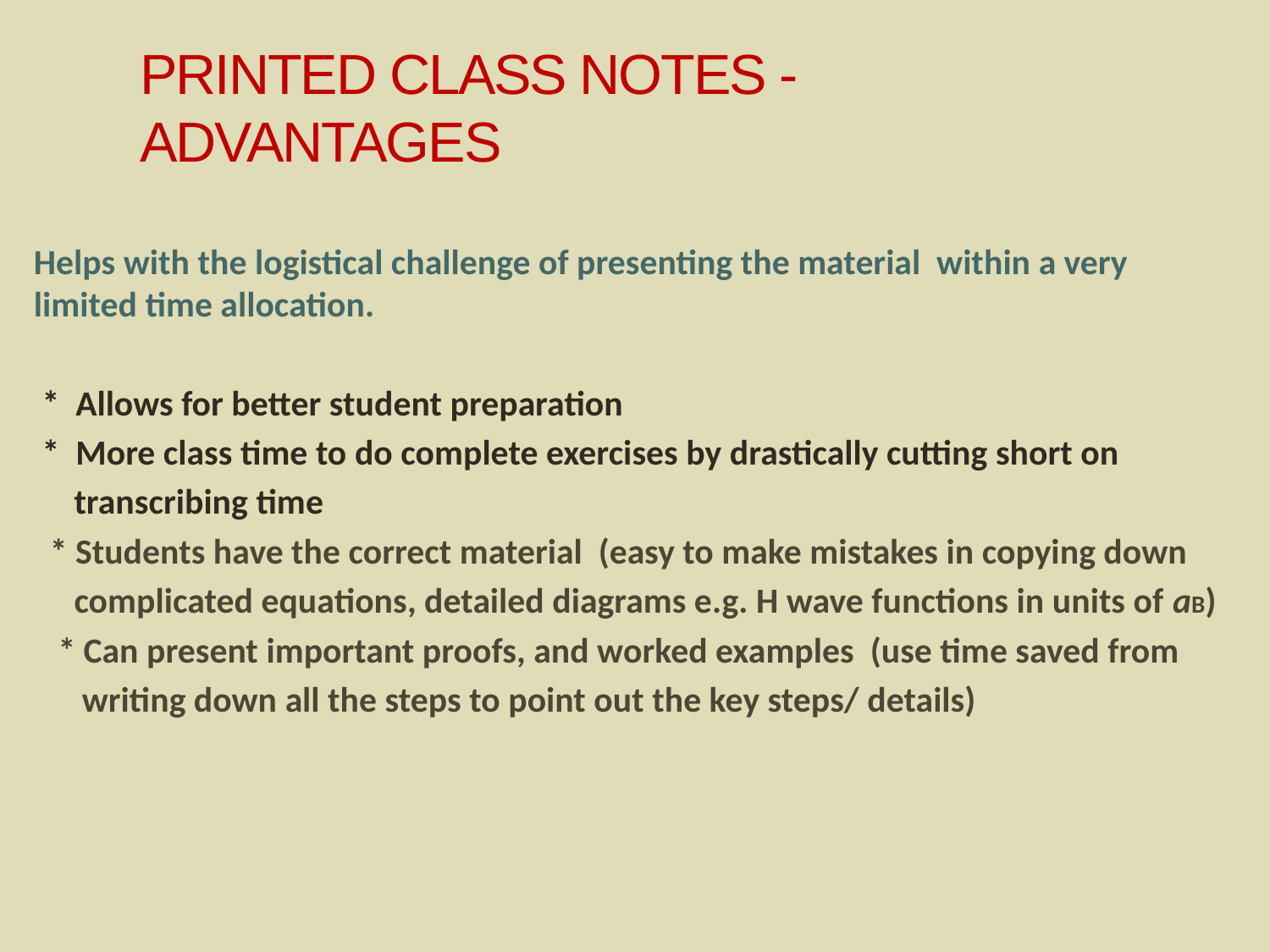

# PRINTED CLASS NOTES - ADVANTAGES
Helps with the logistical challenge of presenting the material  within a very limited time allocation.

 *  Allows for better student preparation
 *  More class time to do complete exercises by drastically cutting short on
     transcribing time
  * Students have the correct material  (easy to make mistakes in copying down
     complicated equations, detailed diagrams e.g. H wave functions in units of aB)
   * Can present important proofs, and worked examples  (use time saved from
      writing down all the steps to point out the key steps/ details)